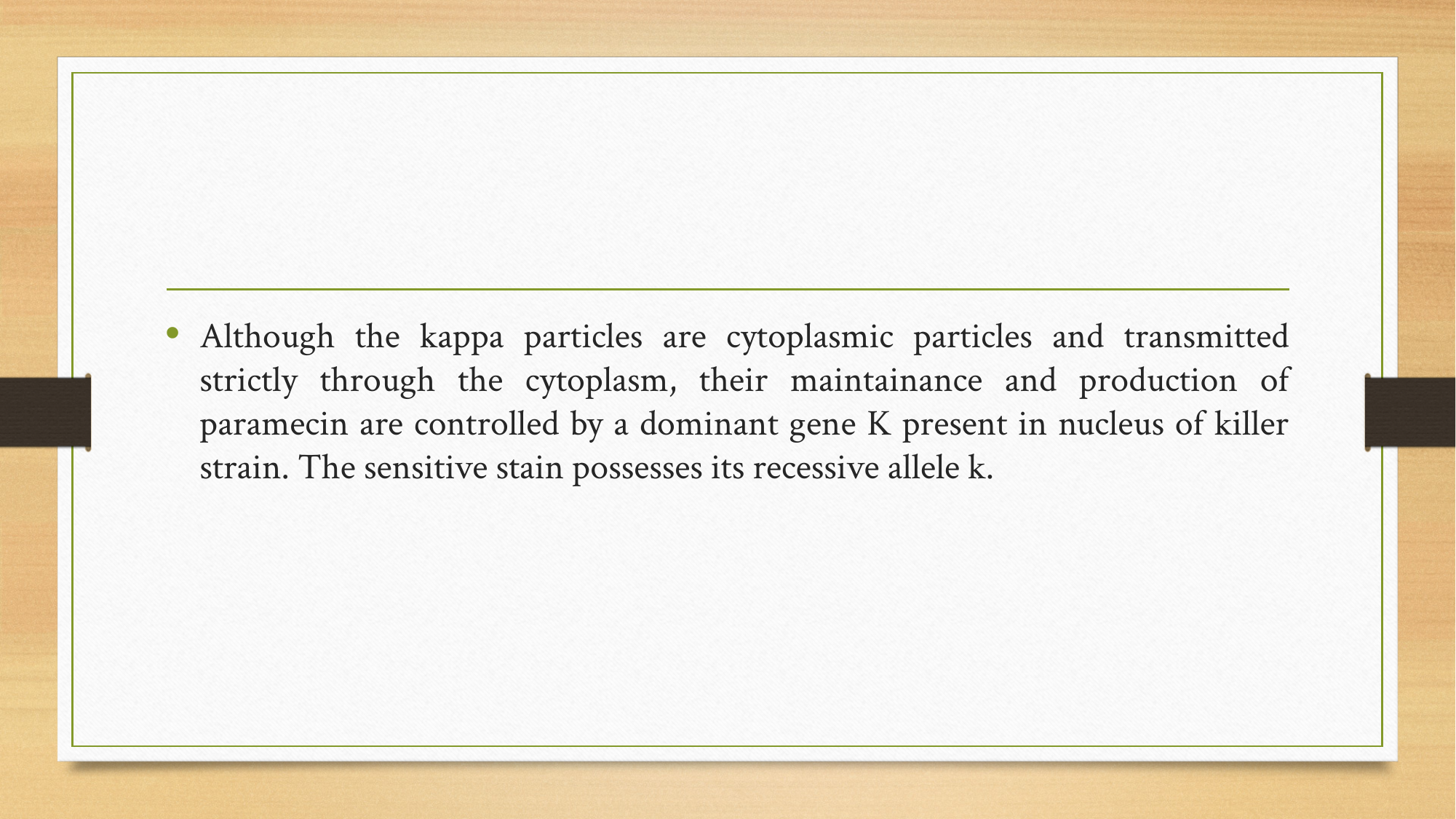

#
Although the kappa particles are cytoplasmic particles and transmitted strictly through the cytoplasm, their maintainance and production of paramecin are controlled by a dominant gene K present in nucleus of killer strain. The sensitive stain possesses its recessive allele k.